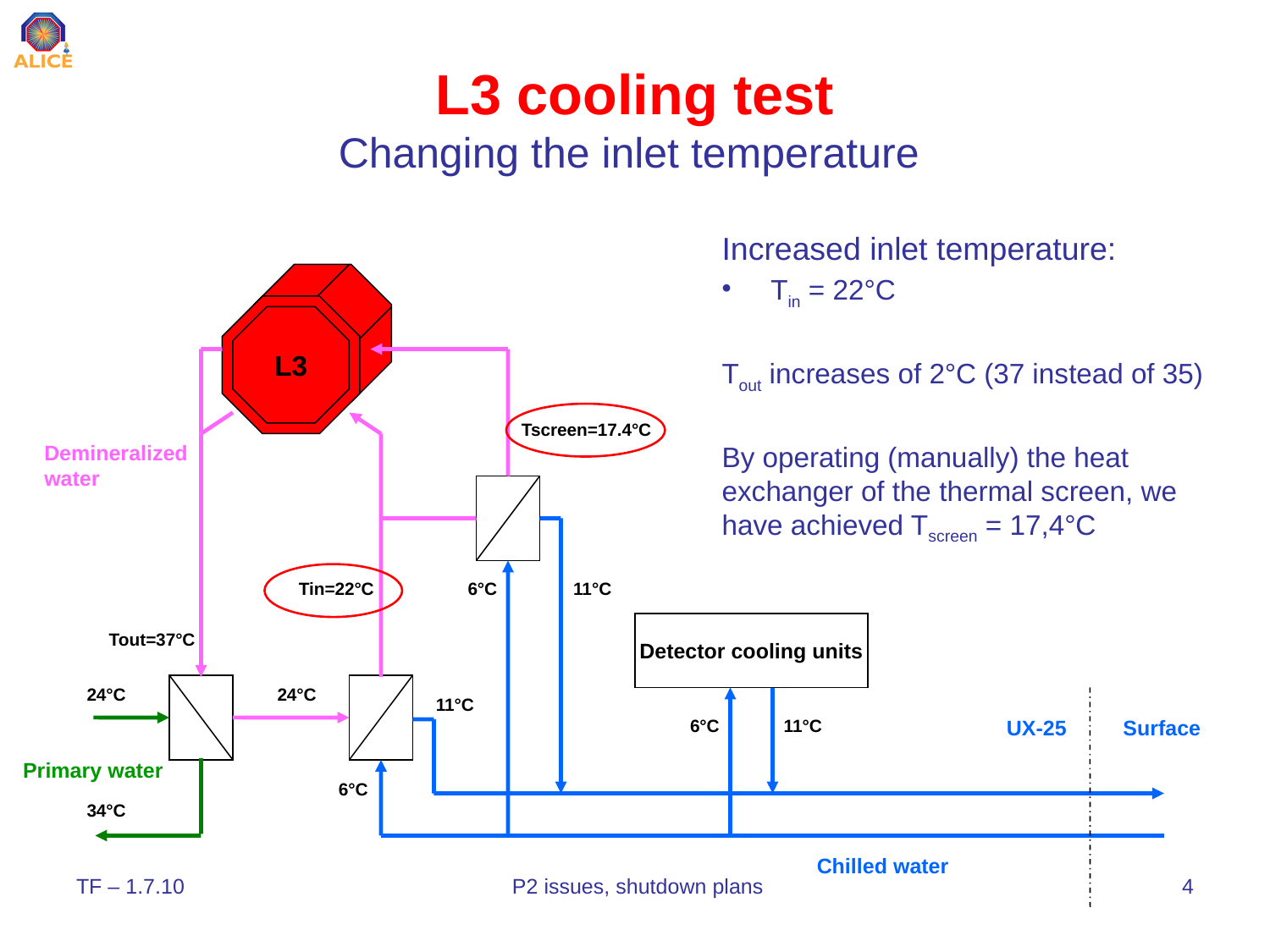

# L3 cooling test Changing the inlet temperature
Increased inlet temperature:
     Tin = 22°C

Tout increases of 2°C (37 instead of 35)

By operating (manually) the heat exchanger of the thermal screen, we have achieved Tscreen = 17,4°C

L3

Tscreen=17.4°C

Demineralized water

Tin=22°C
6°C
11°C
Detector cooling units
Tout=37°C

24°C
24°C
11°C

6°C
11°C
UX-25
Surface

Primary water

6°C
34°C

Chilled water
TF – 1.7.10

 P2 issues, shutdown plans
4